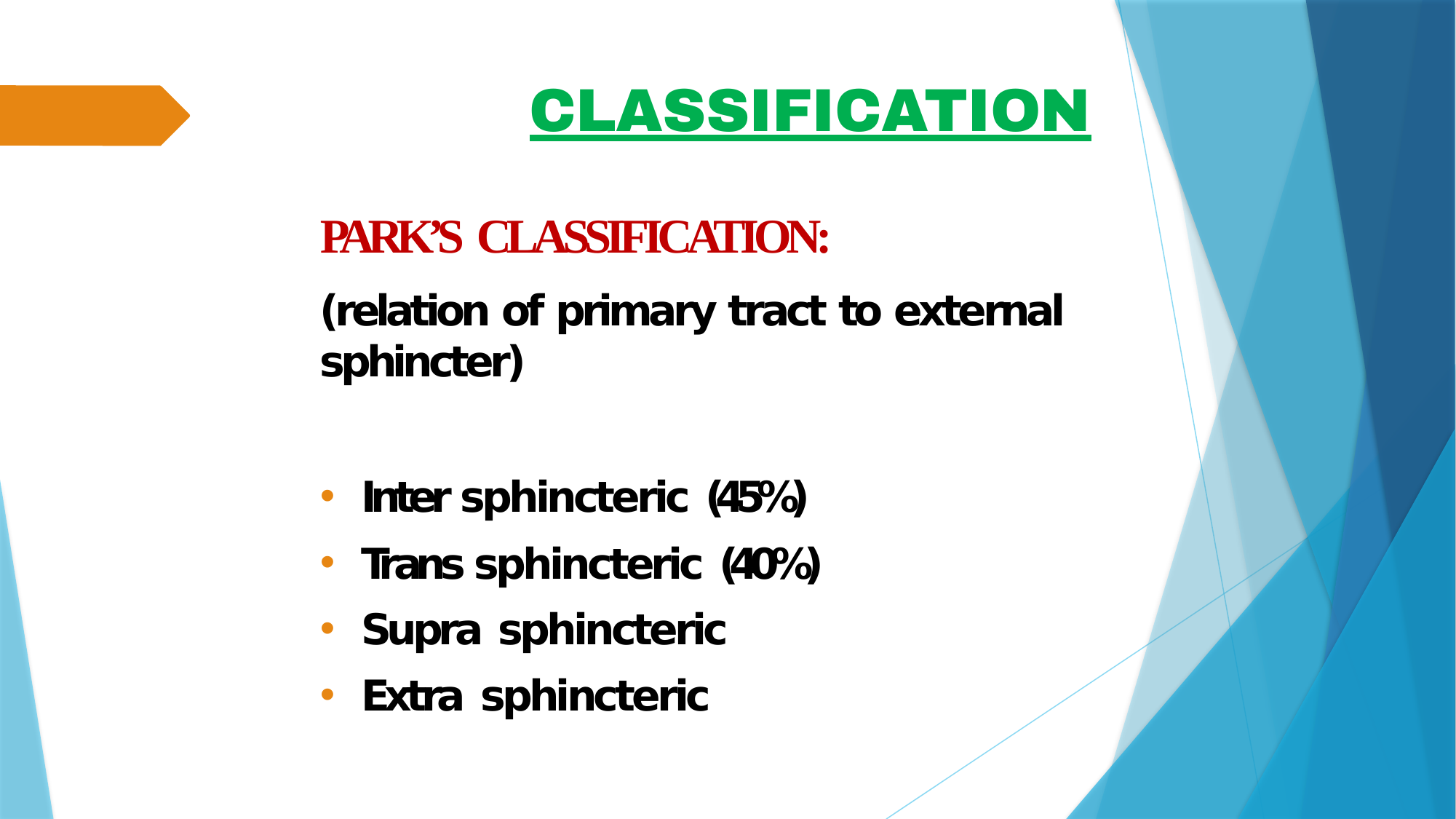

# CLASSIFICATION

PARK’S CLASSIFICATION:
(relation of primary tract to external sphincter)

Inter sphincteric (45%)
Trans sphincteric (40%)
Supra sphincteric
Extra sphincteric